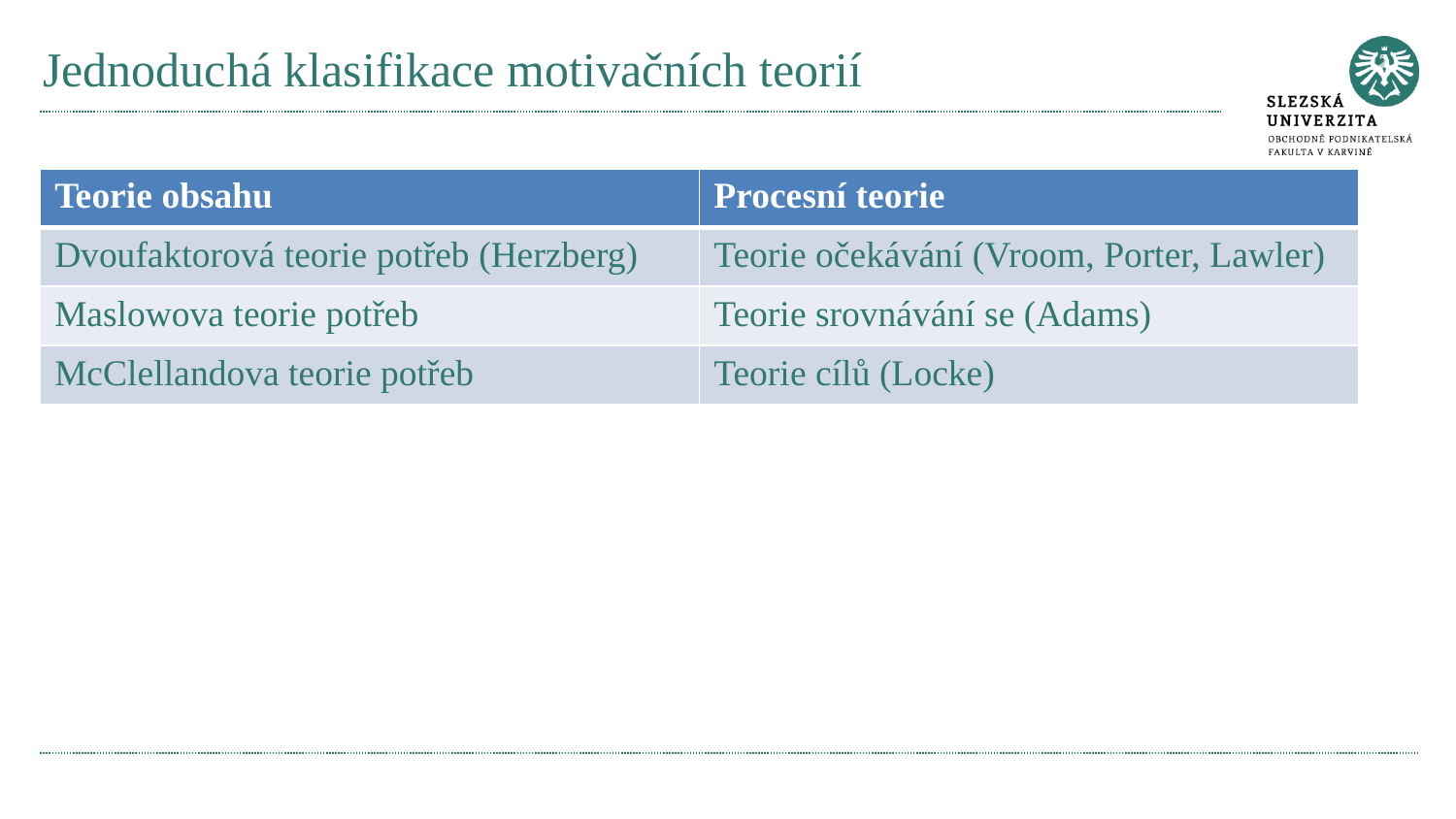

# Jednoduchá klasifikace motivačních teorií

| Teorie obsahu | Procesní teorie |
| --- | --- |
| Dvoufaktorová teorie potřeb (Herzberg) | Teorie očekávání (Vroom, Porter, Lawler) |
| Maslowova teorie potřeb | Teorie srovnávání se (Adams) |
| McClellandova teorie potřeb | Teorie cílů (Locke) |